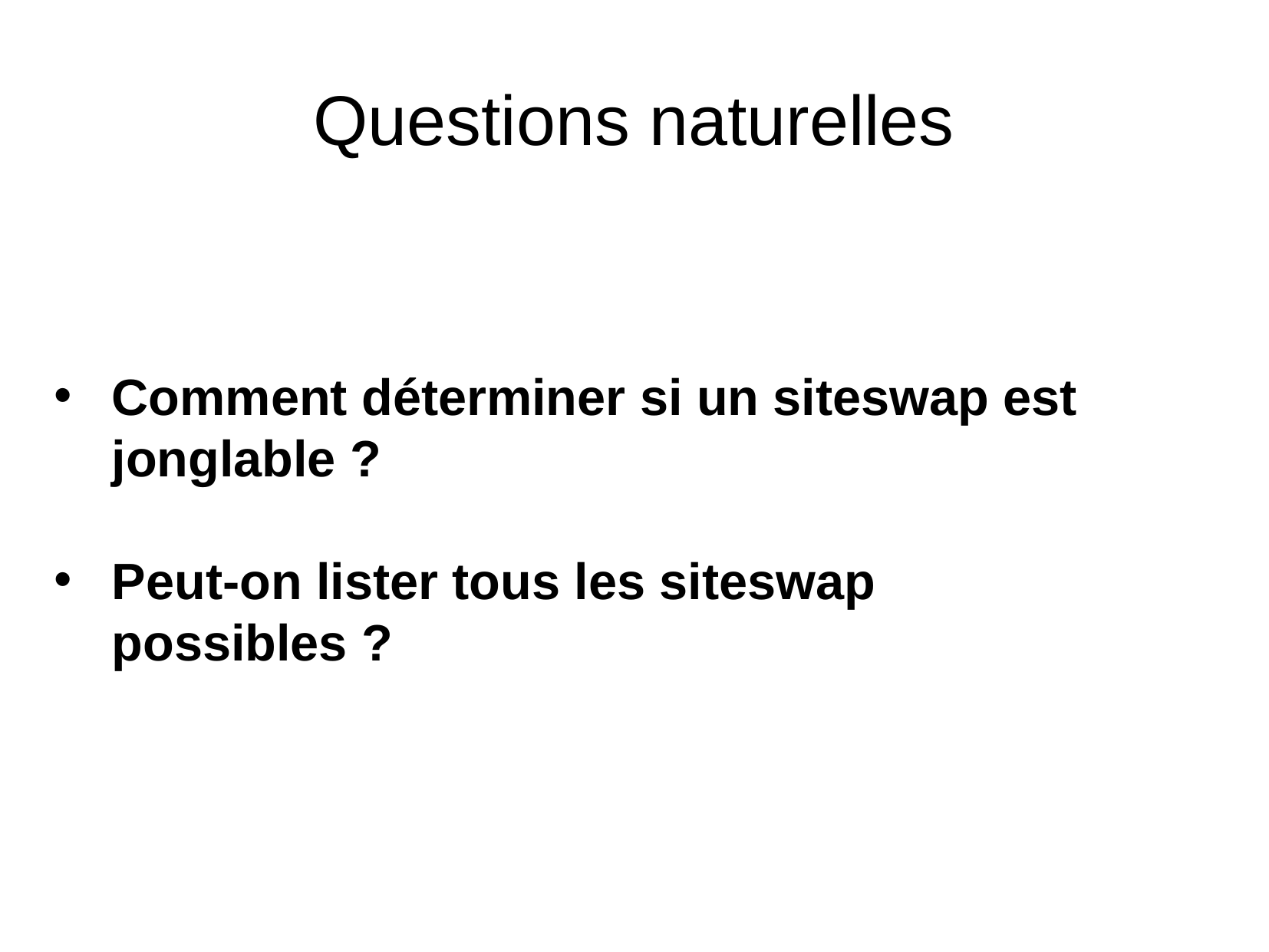

Questions naturelles
Comment déterminer si un siteswap est jonglable ?
Peut-on lister tous les siteswap possibles ?